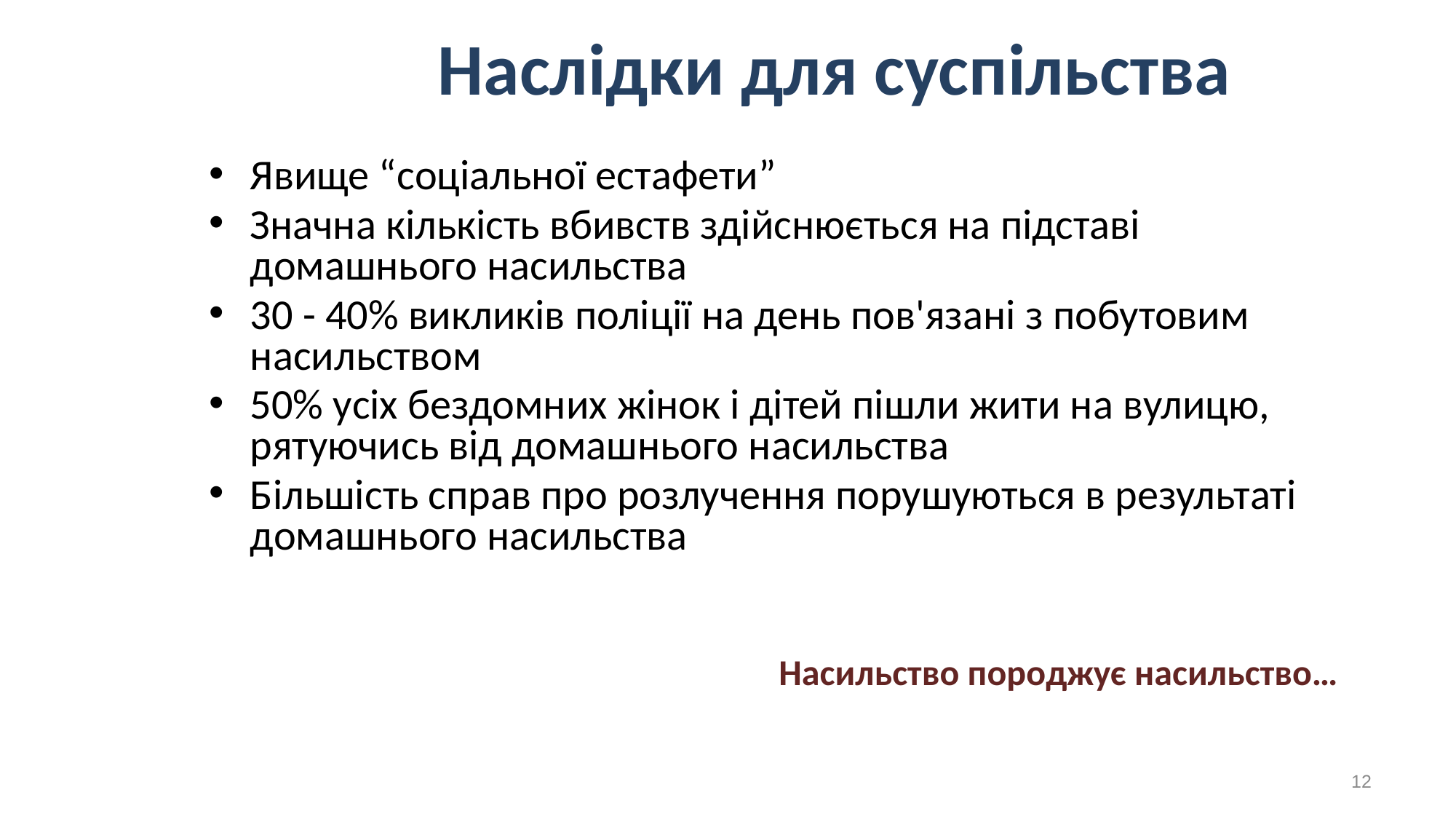

# Наслідки для суспільства
Явище “соціальної естафети”
Значна кількість вбивств здійснюється на підставі домашнього насильства
30 - 40% викликів поліції на день пов'язані з побутовим насильством
50% усіх бездомних жінок і дітей пішли жити на вулицю, рятуючись від домашнього насильства
Більшість справ про розлучення порушуються в результаті домашнього насильства

Насильство породжує насильство…

12